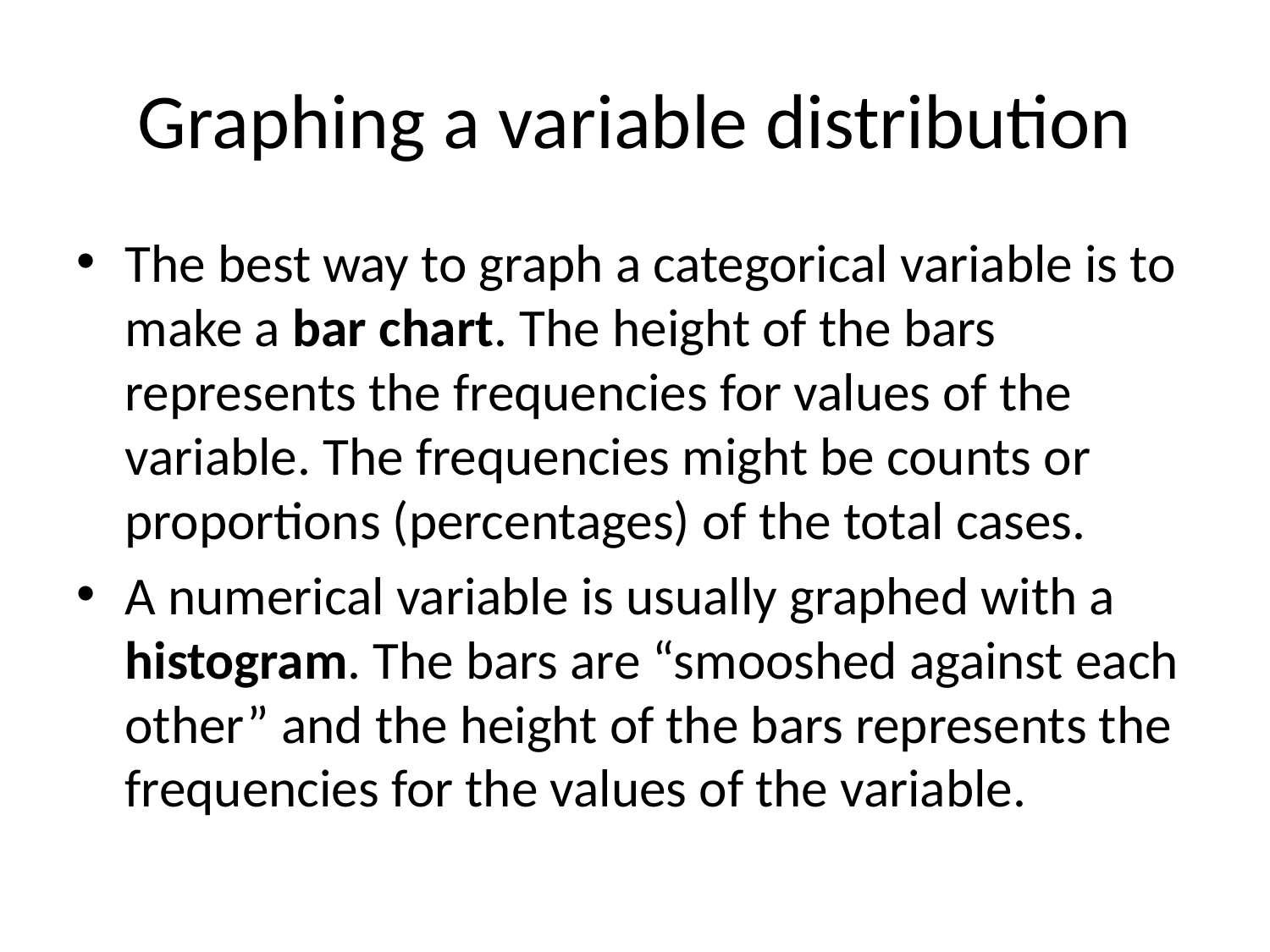

# Graphing a variable distribution
The best way to graph a categorical variable is to make a bar chart. The height of the bars represents the frequencies for values of the variable. The frequencies might be counts or proportions (percentages) of the total cases.
A numerical variable is usually graphed with a histogram. The bars are “smooshed against each other” and the height of the bars represents the frequencies for the values of the variable.